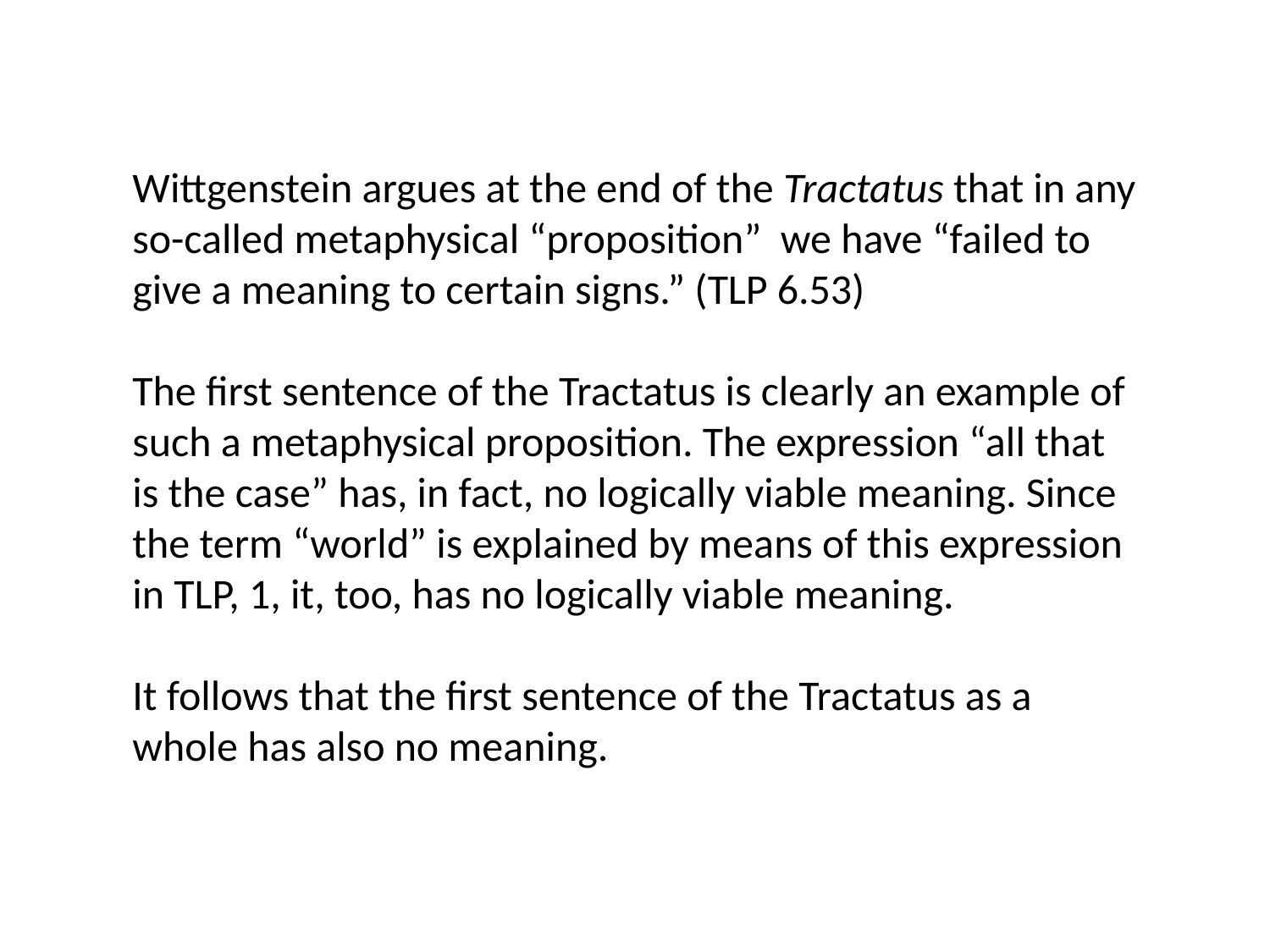

Wittgenstein argues at the end of the Tractatus that in any so-called metaphysical “proposition”  we have “failed to give a meaning to certain signs.” (TLP 6.53)

The first sentence of the Tractatus is clearly an example of such a metaphysical proposition. The expression “all that is the case” has, in fact, no logically viable meaning. Since the term “world” is explained by means of this expression in TLP, 1, it, too, has no logically viable meaning.

It follows that the first sentence of the Tractatus as a whole has also no meaning.